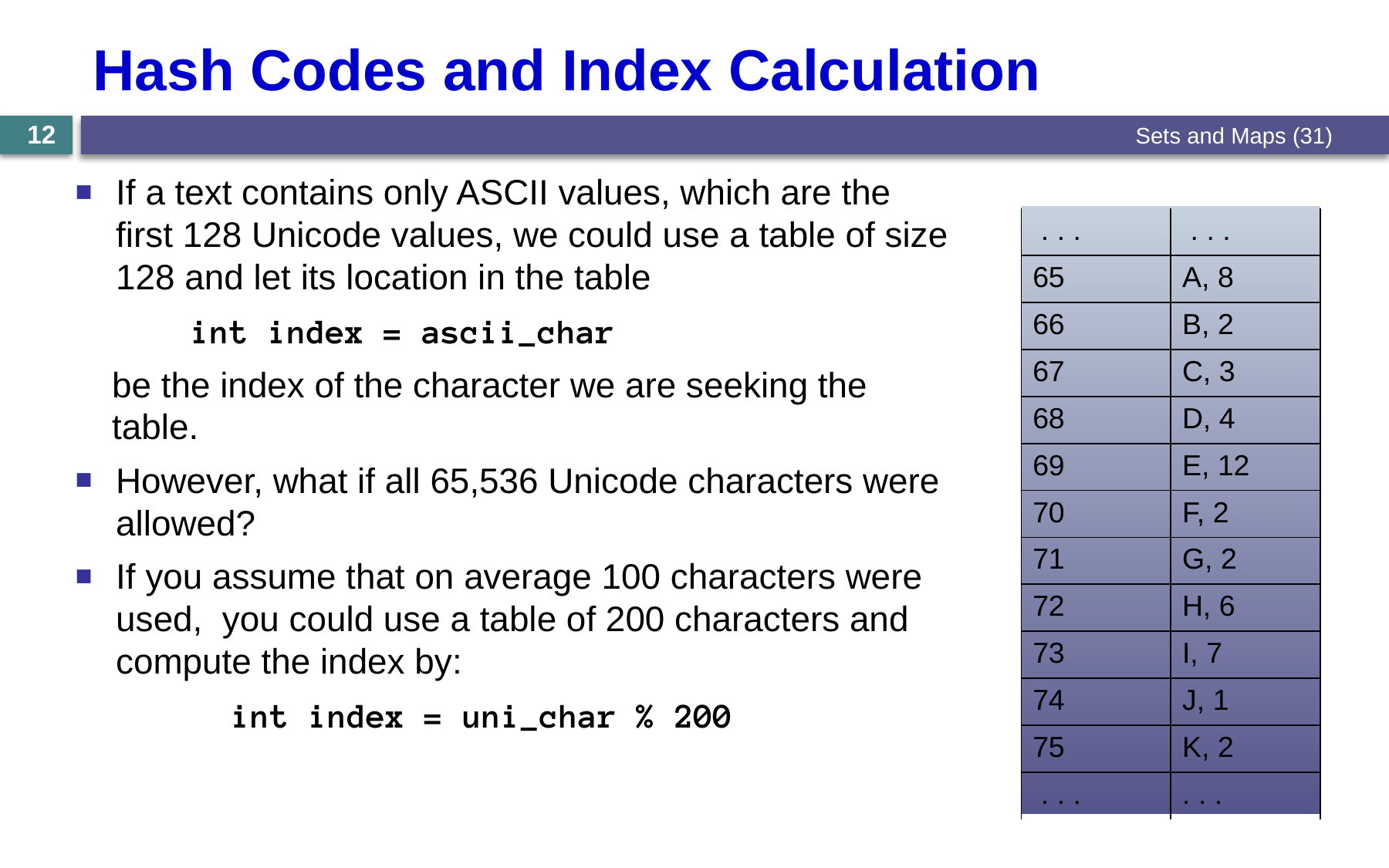

# Hash Codes and Index Calculation
Sets and Maps (31)
12
If a text contains only ASCII values, which are the first 128 Unicode values, we could use a table of size 128 and let its location in the table
	int index = ascii_char
be the index of the character we are seeking the table.
However, what if all 65,536 Unicode characters were allowed?
If you assume that on average 100 characters were used,  you could use a table of 200 characters and compute the index by:
		int index = uni_char % 200

| . . . | . . . |
| --- | --- |
| 65 | A, 8 |
| 66 | B, 2 |
| 67 | C, 3 |
| 68 | D, 4 |
| 69 | E, 12 |
| 70 | F, 2 |
| 71 | G, 2 |
| 72 | H, 6 |
| 73 | I, 7 |
| 74 | J, 1 |
| 75 | K, 2 |
| . . . | . . . |